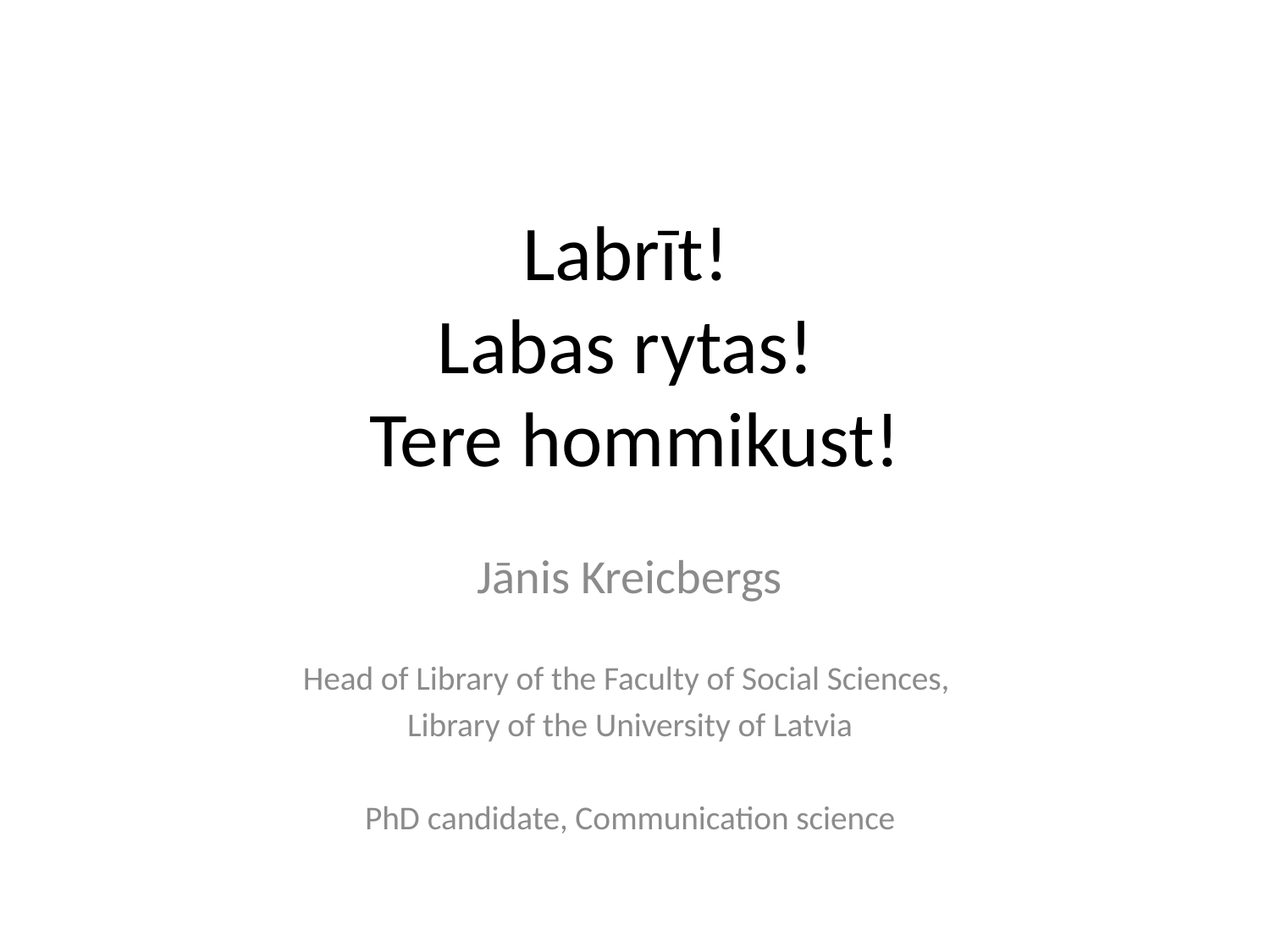

# Labrīt! Labas rytas! Tere hommikust!
Jānis Kreicbergs

Head of Library of the Faculty of Social Sciences,
Library of the University of Latvia

PhD candidate, Communication science